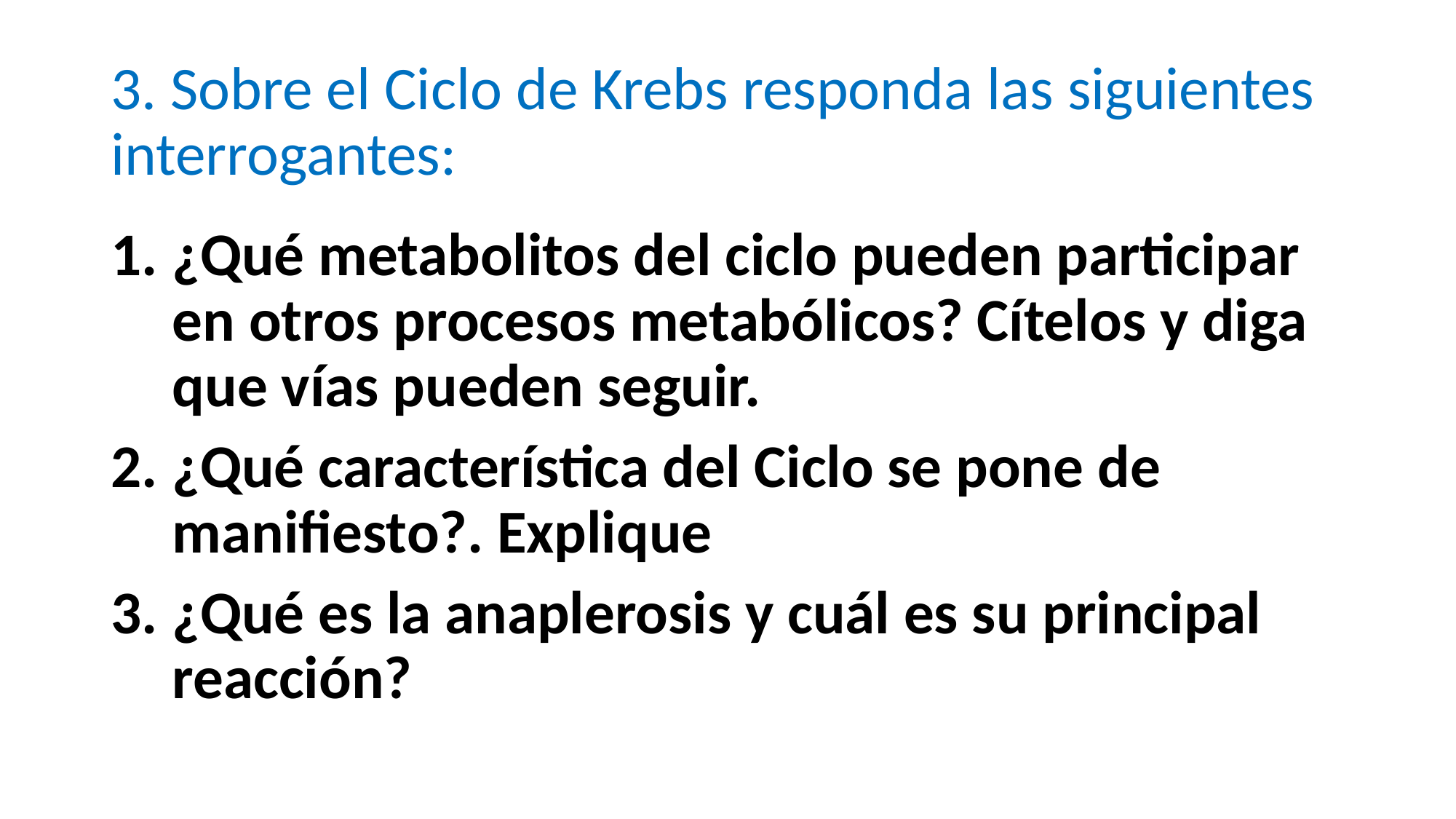

# 3. Sobre el Ciclo de Krebs responda las siguientes interrogantes:
¿Qué metabolitos del ciclo pueden participar en otros procesos metabólicos? Cítelos y diga que vías pueden seguir.
¿Qué característica del Ciclo se pone de manifiesto?. Explique
¿Qué es la anaplerosis y cuál es su principal reacción?